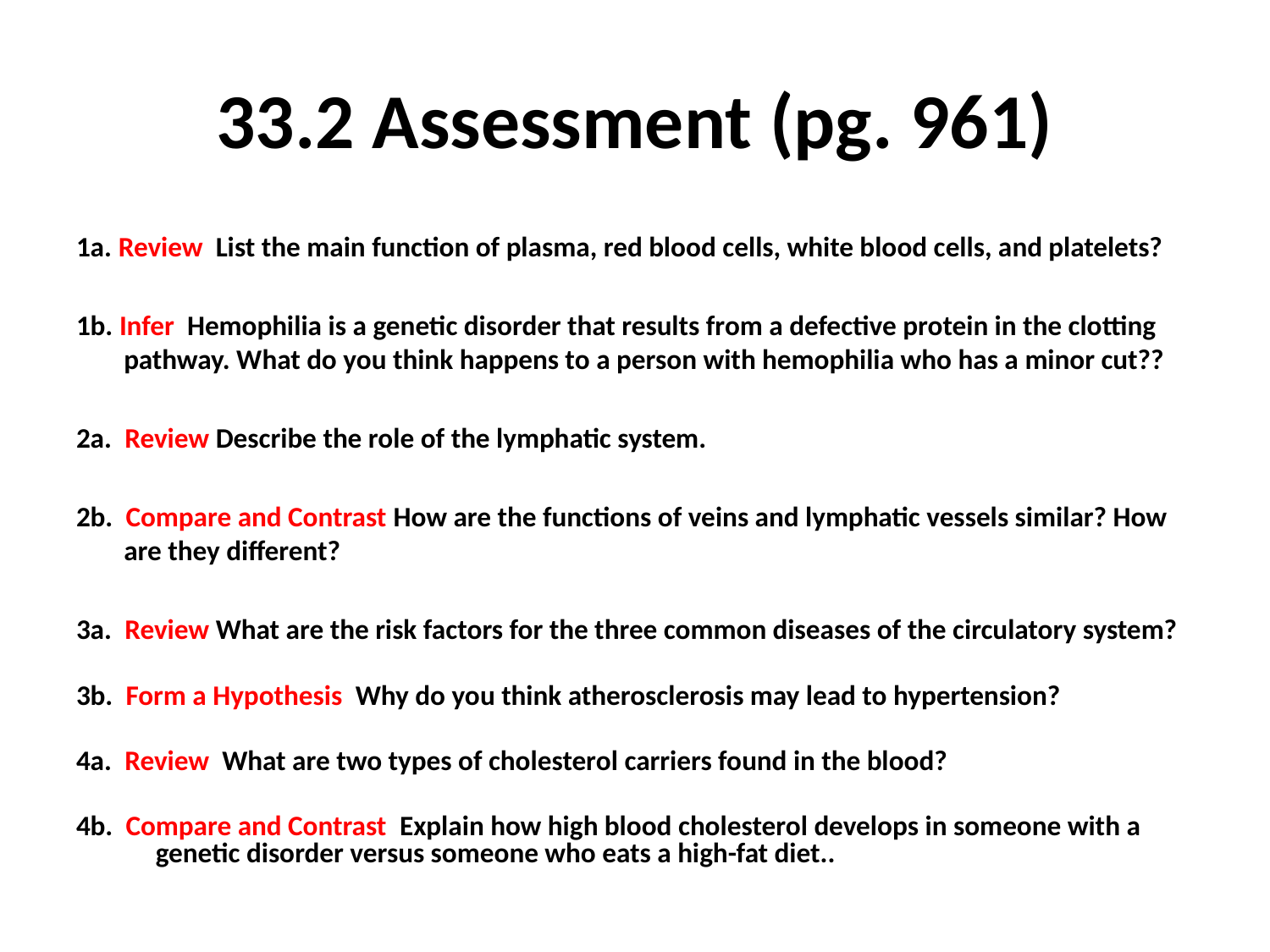

# 33.2 Assessment (pg. 961)
1a. Review  List the main function of plasma, red blood cells, white blood cells, and platelets?

1b. Infer  Hemophilia is a genetic disorder that results from a defective protein in the clotting pathway. What do you think happens to a person with hemophilia who has a minor cut??

2a.  Review Describe the role of the lymphatic system.

2b.  Compare and Contrast How are the functions of veins and lymphatic vessels similar? How are they different?

3a.  Review What are the risk factors for the three common diseases of the circulatory system?

3b.  Form a Hypothesis  Why do you think atherosclerosis may lead to hypertension?

4a.  Review  What are two types of cholesterol carriers found in the blood?

4b.  Compare and Contrast  Explain how high blood cholesterol develops in someone with a genetic disorder versus someone who eats a high-fat diet..